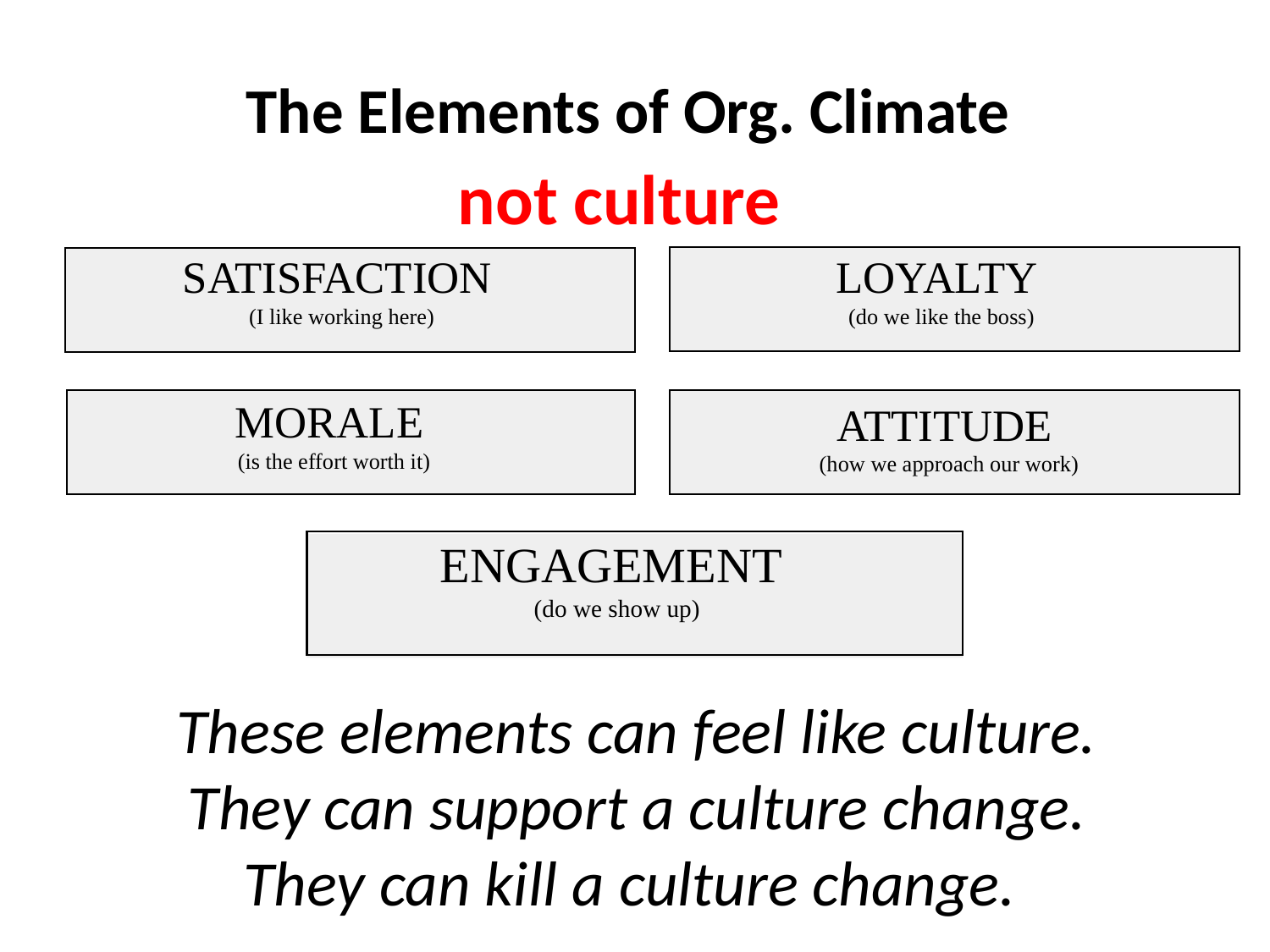

The Elements of Org. Climate
not culture
SATISFACTION
(I like working here)
LOYALTY
(do we like the boss)

MORALE
(is the effort worth it)

ATTITUDE
(how we approach our work)

ENGAGEMENT
(do we show up)

These elements can feel like culture.
They can support a culture change.
They can kill a culture change.